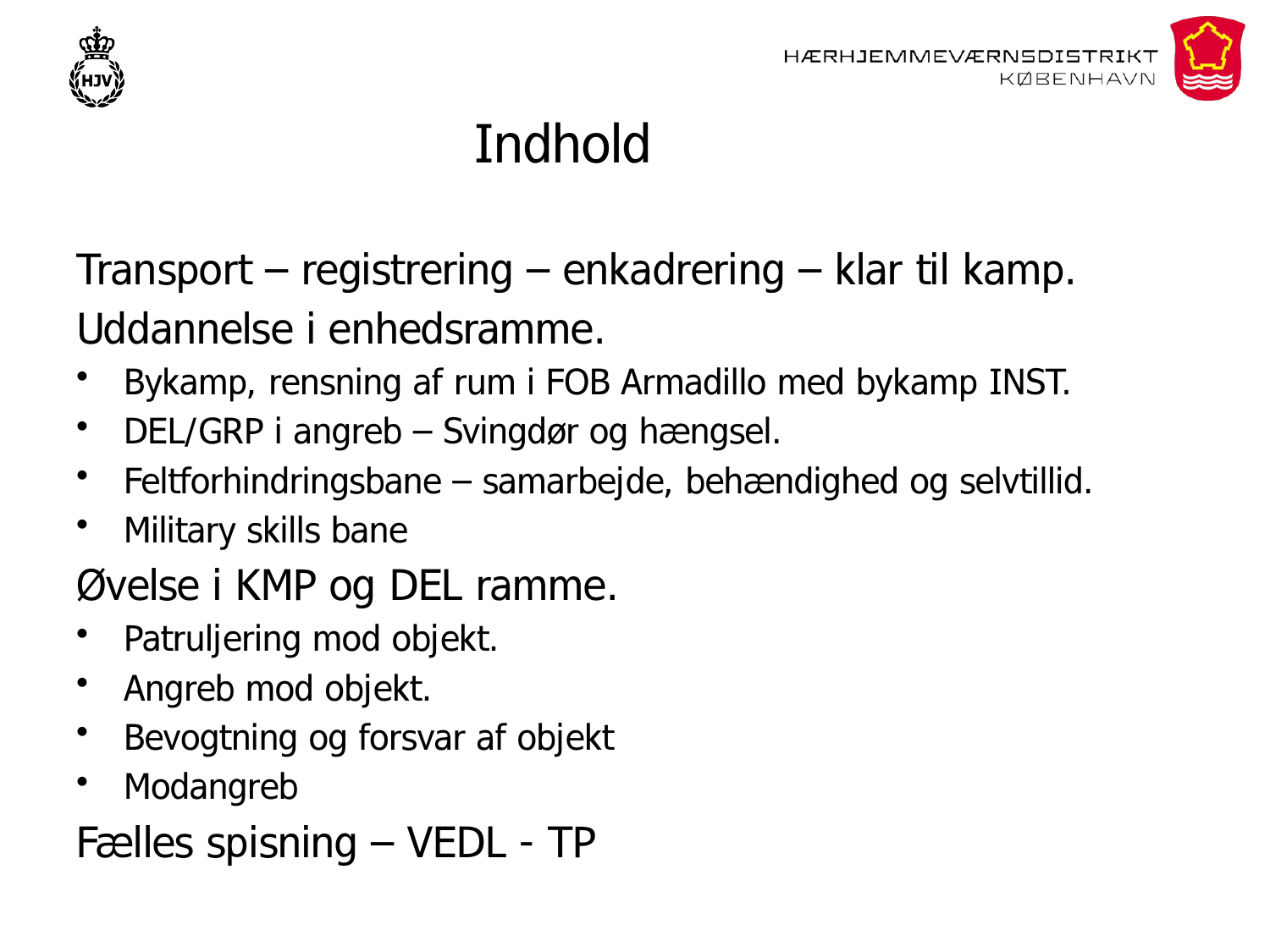

# Indhold
Transport – registrering – enkadrering – klar til kamp.
Uddannelse i enhedsramme.
Bykamp, rensning af rum i FOB Armadillo med bykamp INST.
DEL/GRP i angreb – Svingdør og hængsel.
Feltforhindringsbane – samarbejde, behændighed og selvtillid.
Military skills bane
Øvelse i KMP og DEL ramme.
Patruljering mod objekt.
Angreb mod objekt.
Bevogtning og forsvar af objekt
Modangreb
Fælles spisning – VEDL - TP